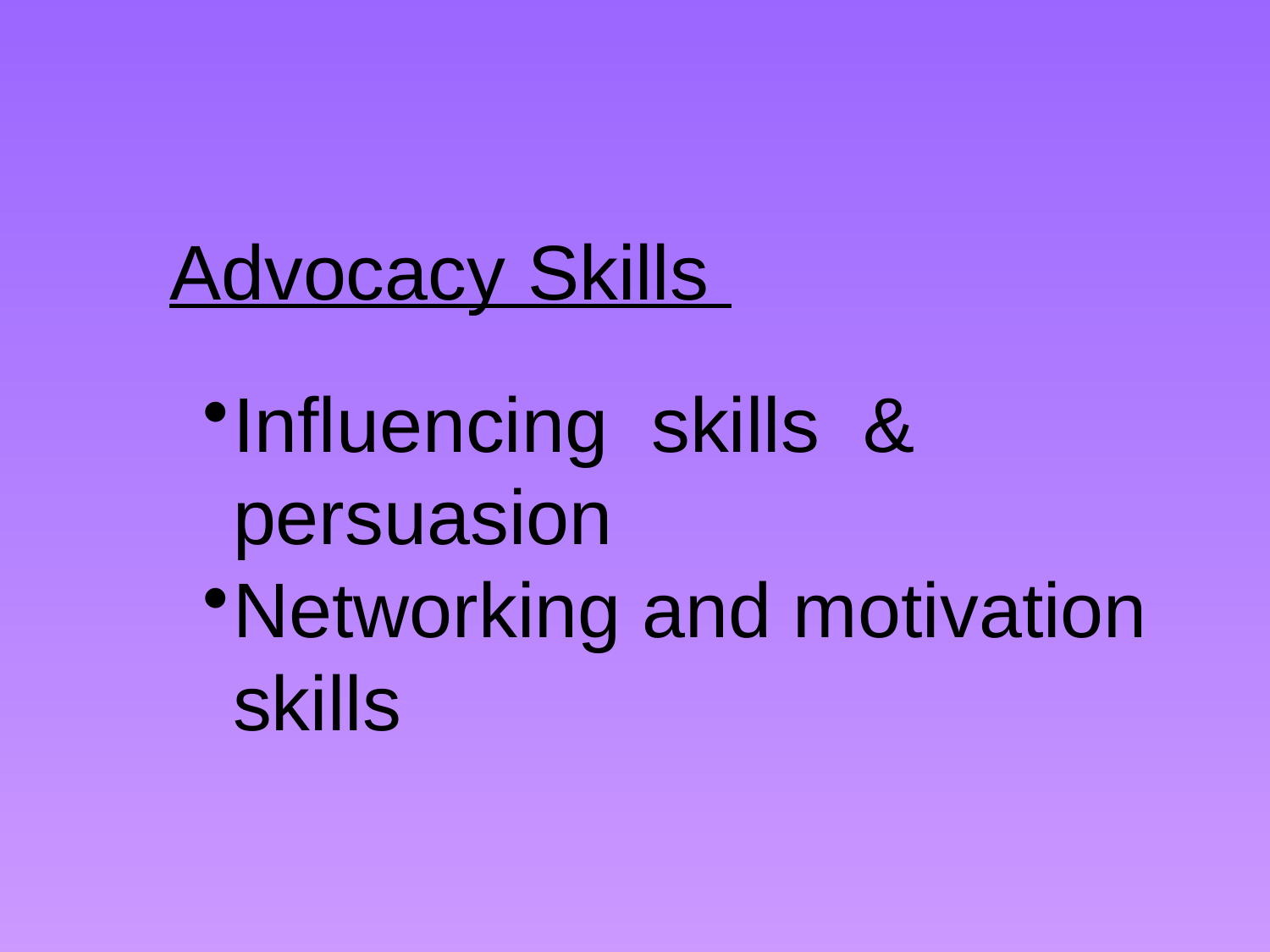

Advocacy Skills

Influencing  skills  &   	persuasion
Networking and motivation skills